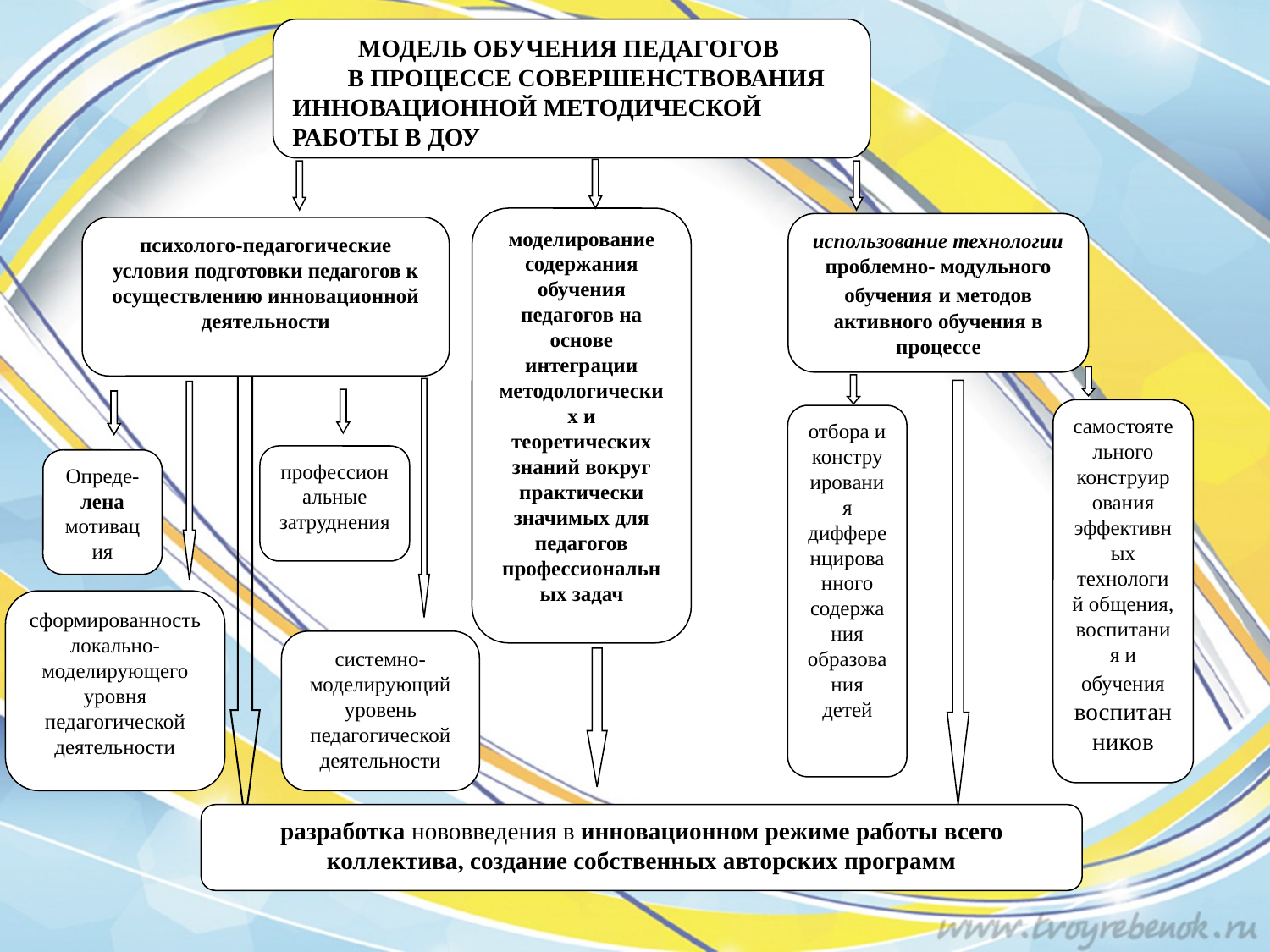

МОДЕЛЬ ОБУЧЕНИЯ ПЕДАГОГОВ
         В ПРОЦЕССЕ СОВЕРШЕНСТВОВАНИЯ ИННОВАЦИОННОЙ МЕТОДИЧЕСКОЙ    РАБОТЫ В ДОУ

моделирование содержания обучения педагогов на основе интеграции методологических и теоретических знаний вокруг практически значимых для педагогов профессиональных задач
использование технологии проблемно- модульного обучения и методов активного обучения в процессе
психолого-педагогические условия подготовки педагогов к осуществлению инновационной деятельности

самостоятельного конструирования эффективных технологий общения, воспитания и обучения воспитанников
отбора и конструирования дифференцированного содержания образования детей
профессиональные затруднения
Опреде-
лена мотивация
сформированность локально-моделирующего уровня педагогической деятельности
системно-моделирующий уровень педагогической деятельности

разработка нововведения в инновационном режиме работы всего коллектива, создание собственных авторских программ